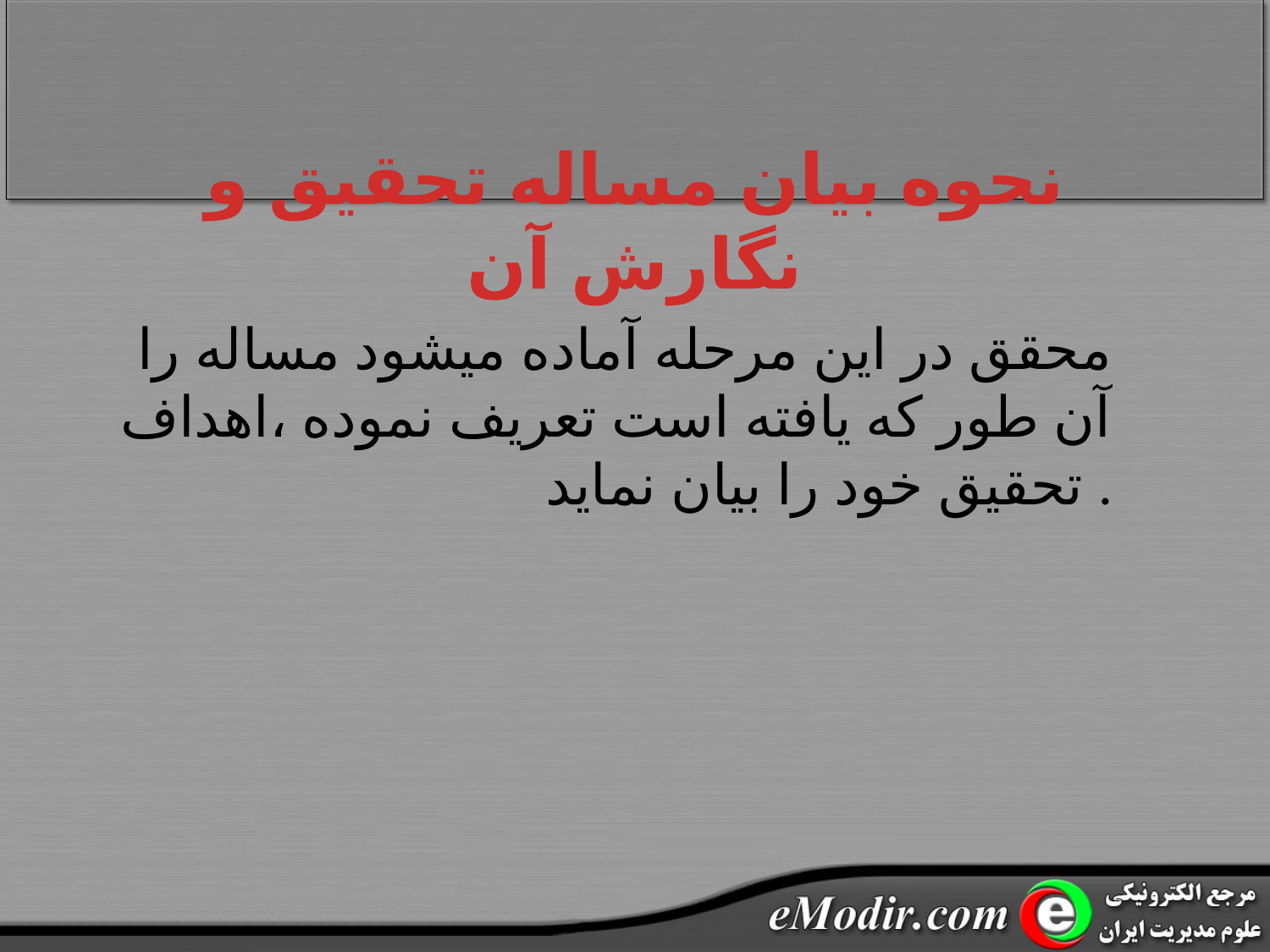

# نحوه بيان مساله تحقيق و نگارش آن
محقق در اين مرحله آماده ميشود مساله را آن طور که يافته است تعريف نموده ،اهداف تحقيق خود را بيان نمايد .